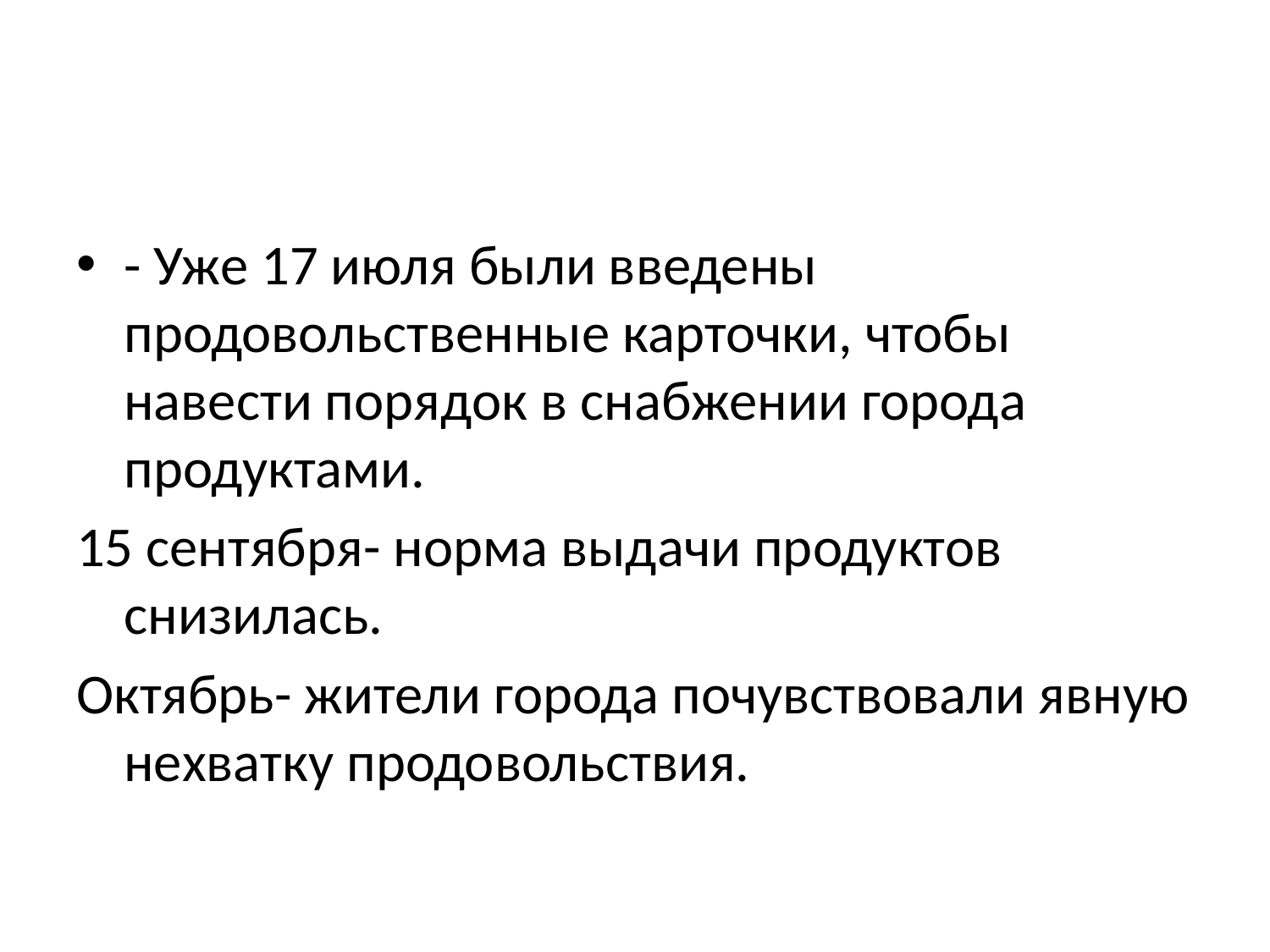

#
- Уже 17 июля были введены продовольственные карточки, чтобы навести порядок в снабжении города продуктами.
15 сентября- норма выдачи продуктов снизилась.
Октябрь- жители города почувствовали явную нехватку продовольствия.